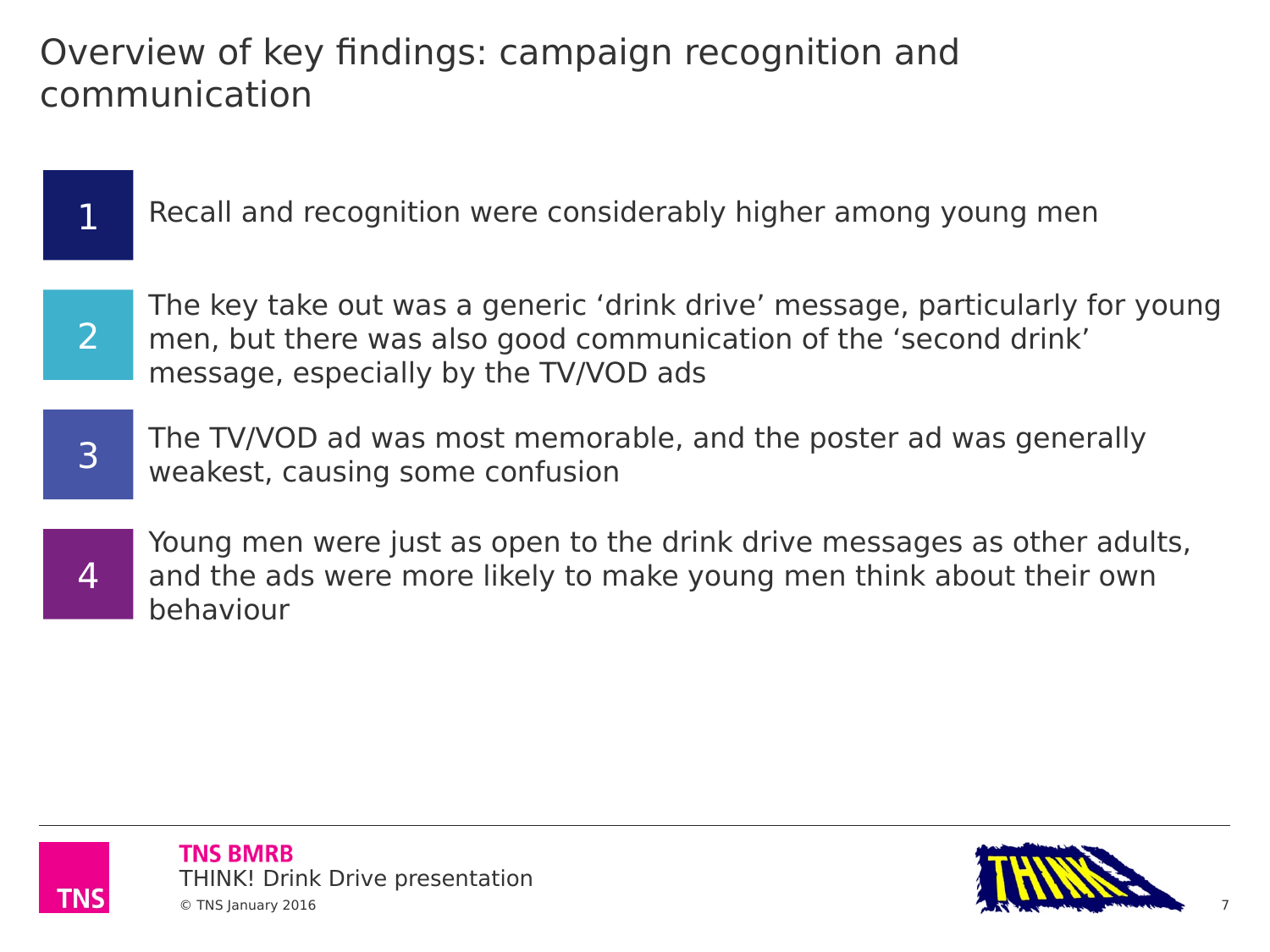

# Overview of key findings: campaign recognition and communication
Recall and recognition were considerably higher among young men
1
The key take out was a generic ‘drink drive’ message, particularly for young men, but there was also good communication of the ‘second drink’ message, especially by the TV/VOD ads
2
The TV/VOD ad was most memorable, and the poster ad was generally weakest, causing some confusion
3
Young men were just as open to the drink drive messages as other adults, and the ads were more likely to make young men think about their own behaviour
4
7